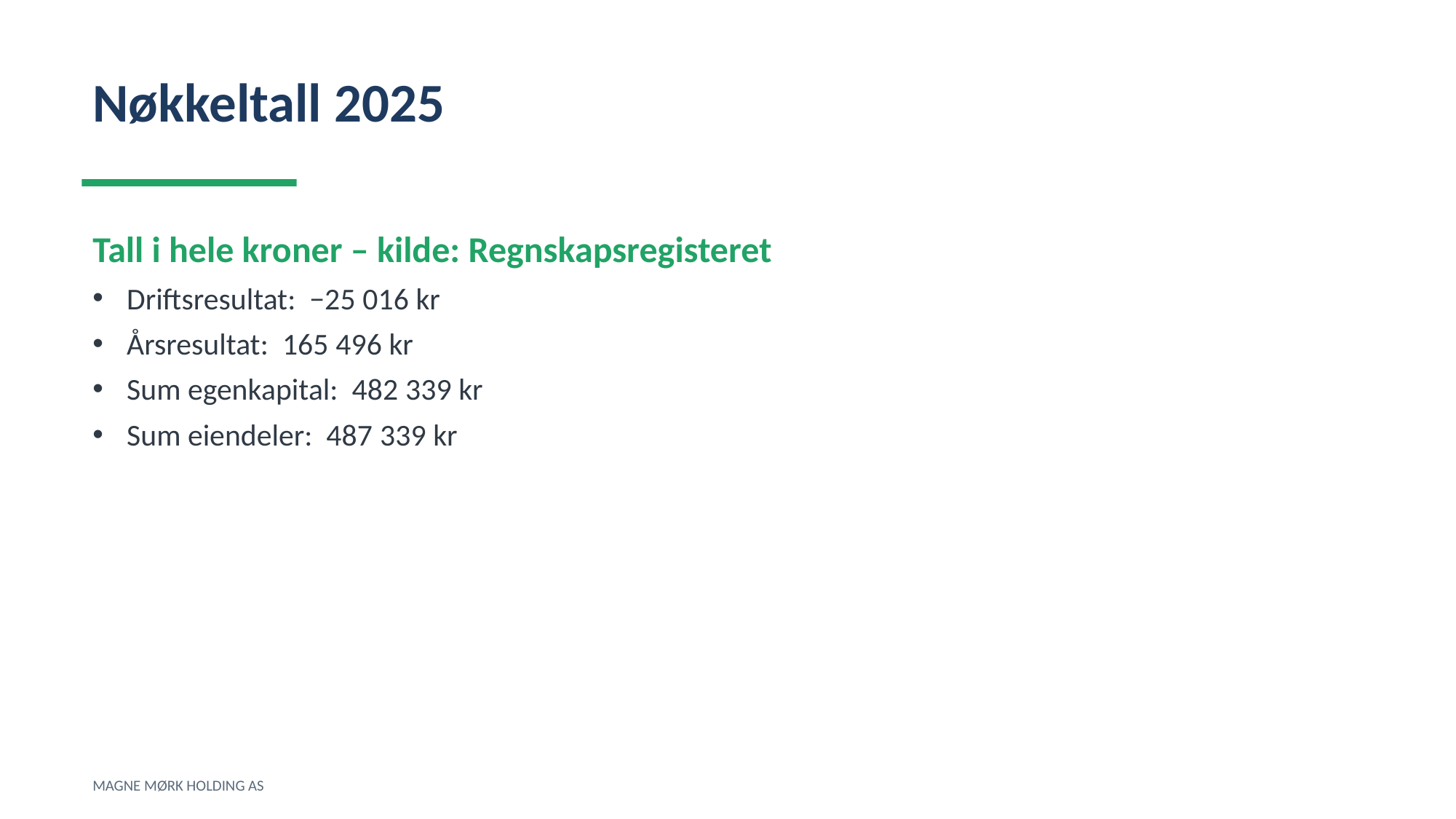

Nøkkeltall 2025

Tall i hele kroner – kilde: Regnskapsregisteret
Driftsresultat:  −25 016 kr
Årsresultat:  165 496 kr
Sum egenkapital:  482 339 kr
Sum eiendeler:  487 339 kr
MAGNE MØRK HOLDING AS